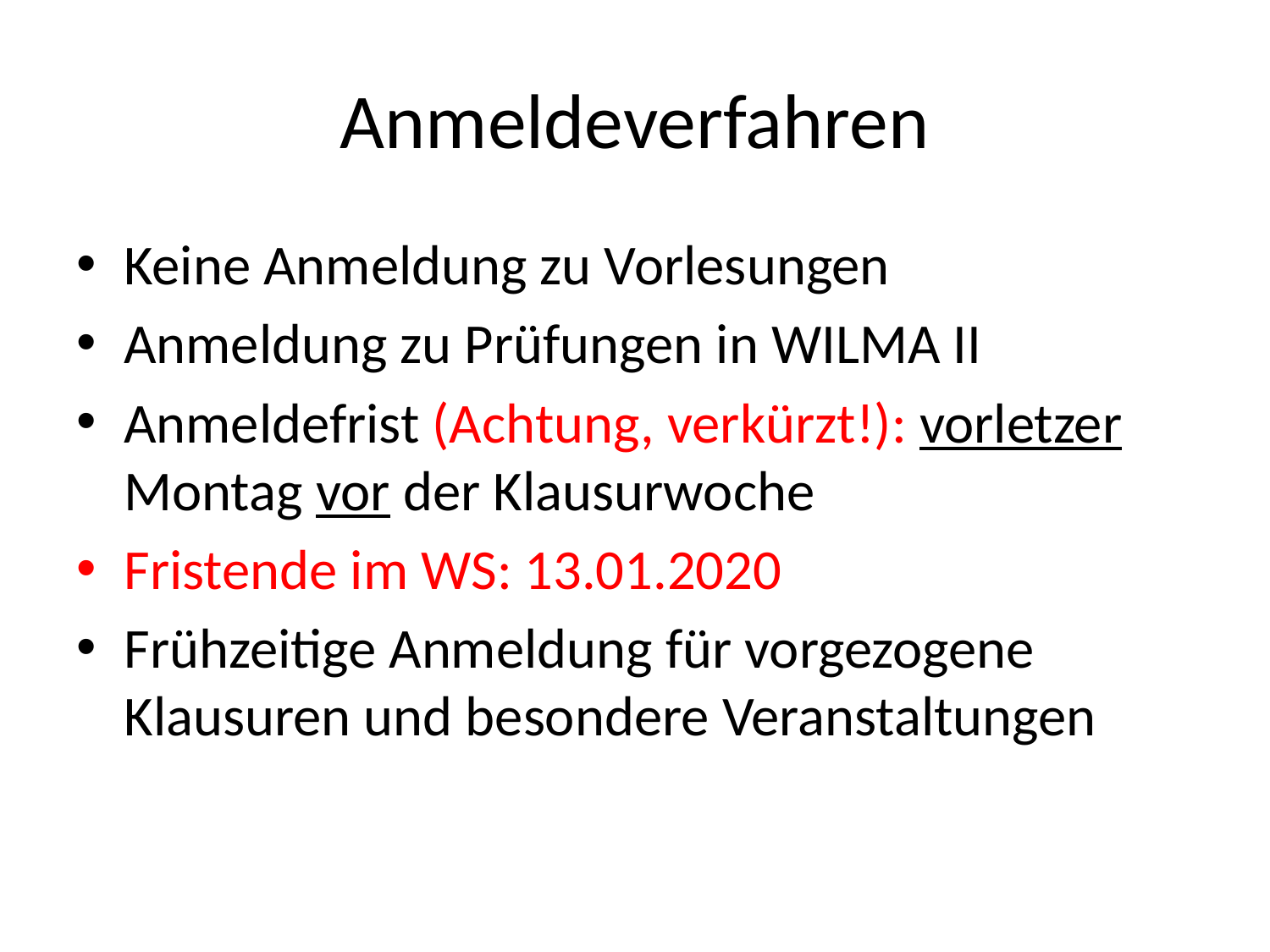

# Anmeldeverfahren
Keine Anmeldung zu Vorlesungen
Anmeldung zu Prüfungen in WILMA II
Anmeldefrist (Achtung, verkürzt!): vorletzer Montag vor der Klausurwoche
Fristende im WS: 13.01.2020
Frühzeitige Anmeldung für vorgezogene Klausuren und besondere Veranstaltungen